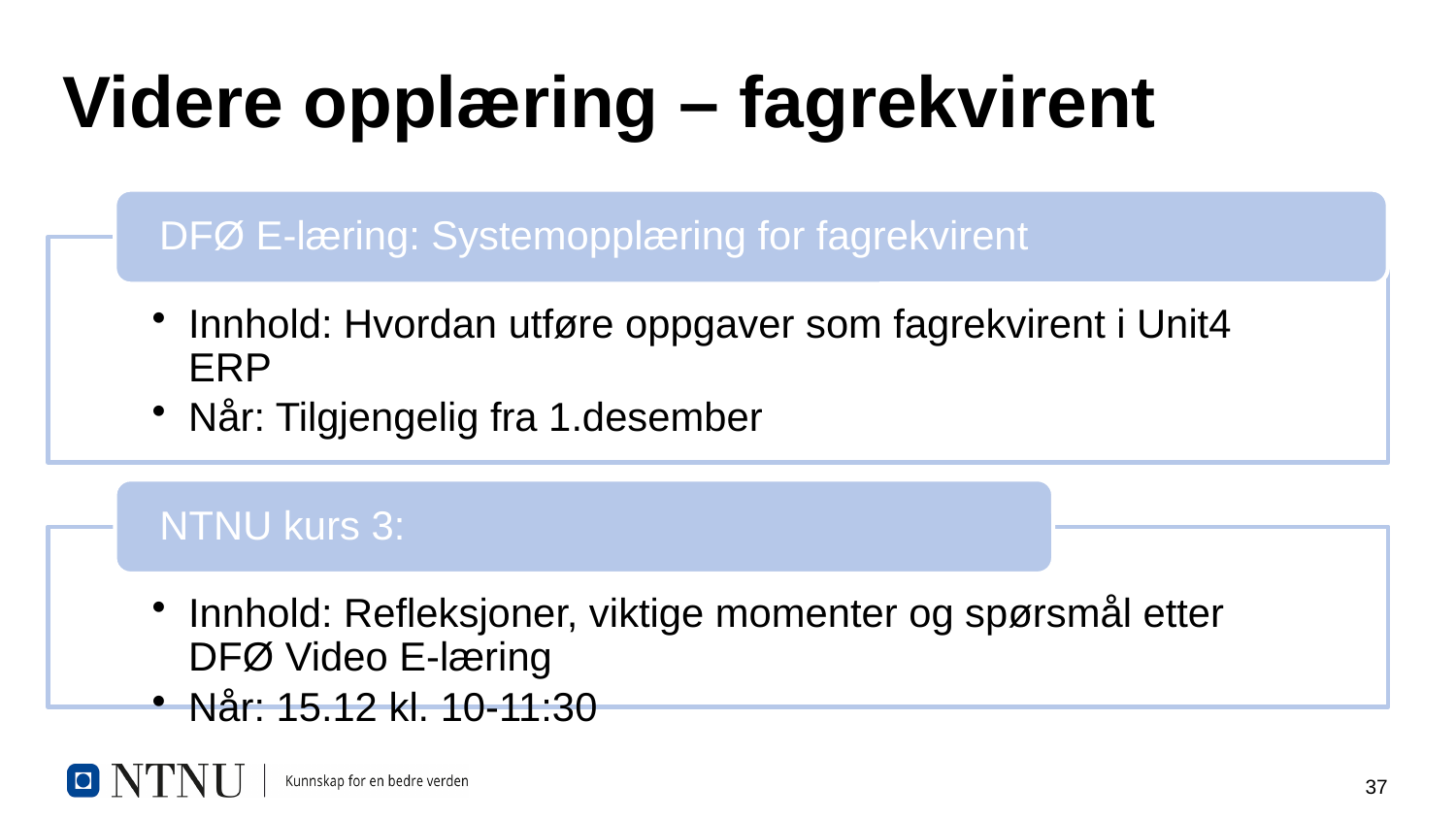

# Videre opplæring – fagrekvirent
Innhold: Hvordan utføre oppgaver som fagrekvirent i Unit4 ERP
Når: Tilgjengelig fra 1.desember
DFØ E-læring: Systemopplæring for fagrekvirent
Innhold: Refleksjoner, viktige momenter og spørsmål etter DFØ Video E-læring
Når: 15.12 kl. 10-11:30
NTNU kurs 3: